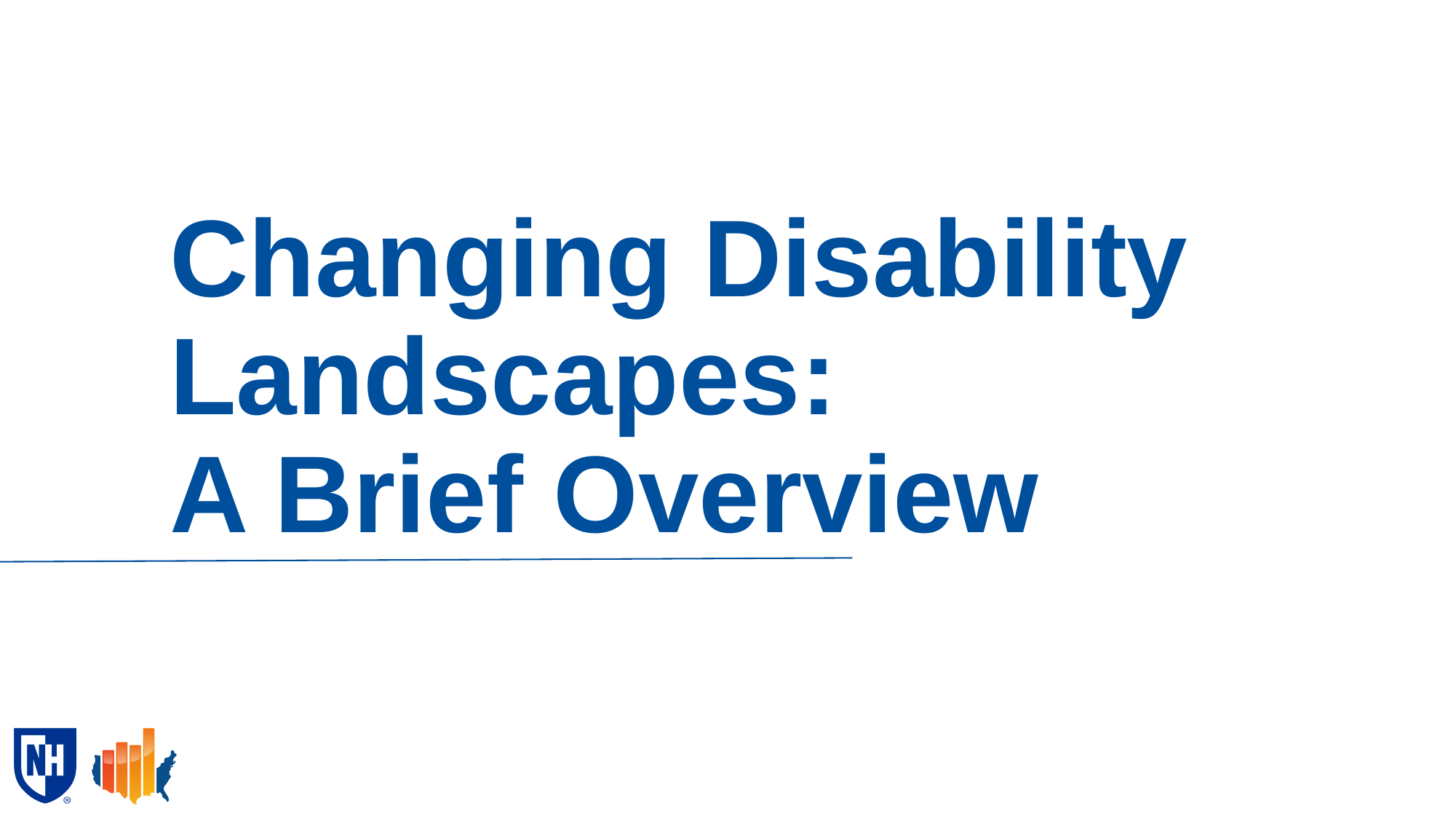

# Changing Disability Landscapes: A Brief Overview